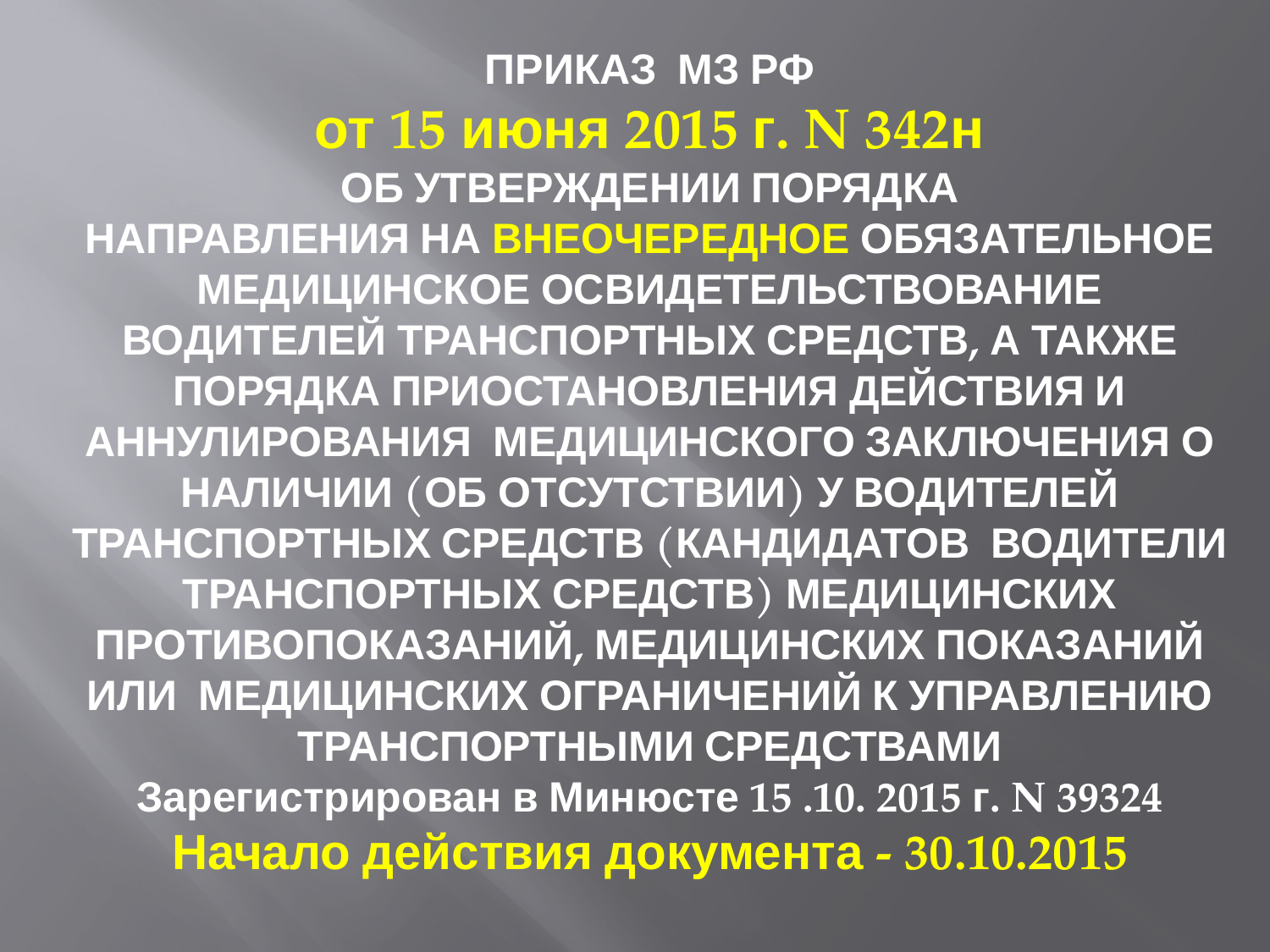

ПРИКАЗ  МЗ РФ
от 15 июня 2015 г. N 342н
ОБ УТВЕРЖДЕНИИ ПОРЯДКА
НАПРАВЛЕНИЯ НА ВНЕОЧЕРЕДНОЕ ОБЯЗАТЕЛЬНОЕ МЕДИЦИНСКОЕ ОСВИДЕТЕЛЬСТВОВАНИЕ ВОДИТЕЛЕЙ ТРАНСПОРТНЫХ СРЕДСТВ, А ТАКЖЕ ПОРЯДКА ПРИОСТАНОВЛЕНИЯ ДЕЙСТВИЯ И АННУЛИРОВАНИЯ  МЕДИЦИНСКОГО ЗАКЛЮЧЕНИЯ О НАЛИЧИИ (ОБ ОТСУТСТВИИ) У ВОДИТЕЛЕЙ ТРАНСПОРТНЫХ СРЕДСТВ (КАНДИДАТОВ  ВОДИТЕЛИ ТРАНСПОРТНЫХ СРЕДСТВ) МЕДИЦИНСКИХ ПРОТИВОПОКАЗАНИЙ, МЕДИЦИНСКИХ ПОКАЗАНИЙ ИЛИ  МЕДИЦИНСКИХ ОГРАНИЧЕНИЙ К УПРАВЛЕНИЮ ТРАНСПОРТНЫМИ СРЕДСТВАМИ
Зарегистрирован в Минюсте 15 .10. 2015 г. N 39324
Начало действия документа - 30.10.2015